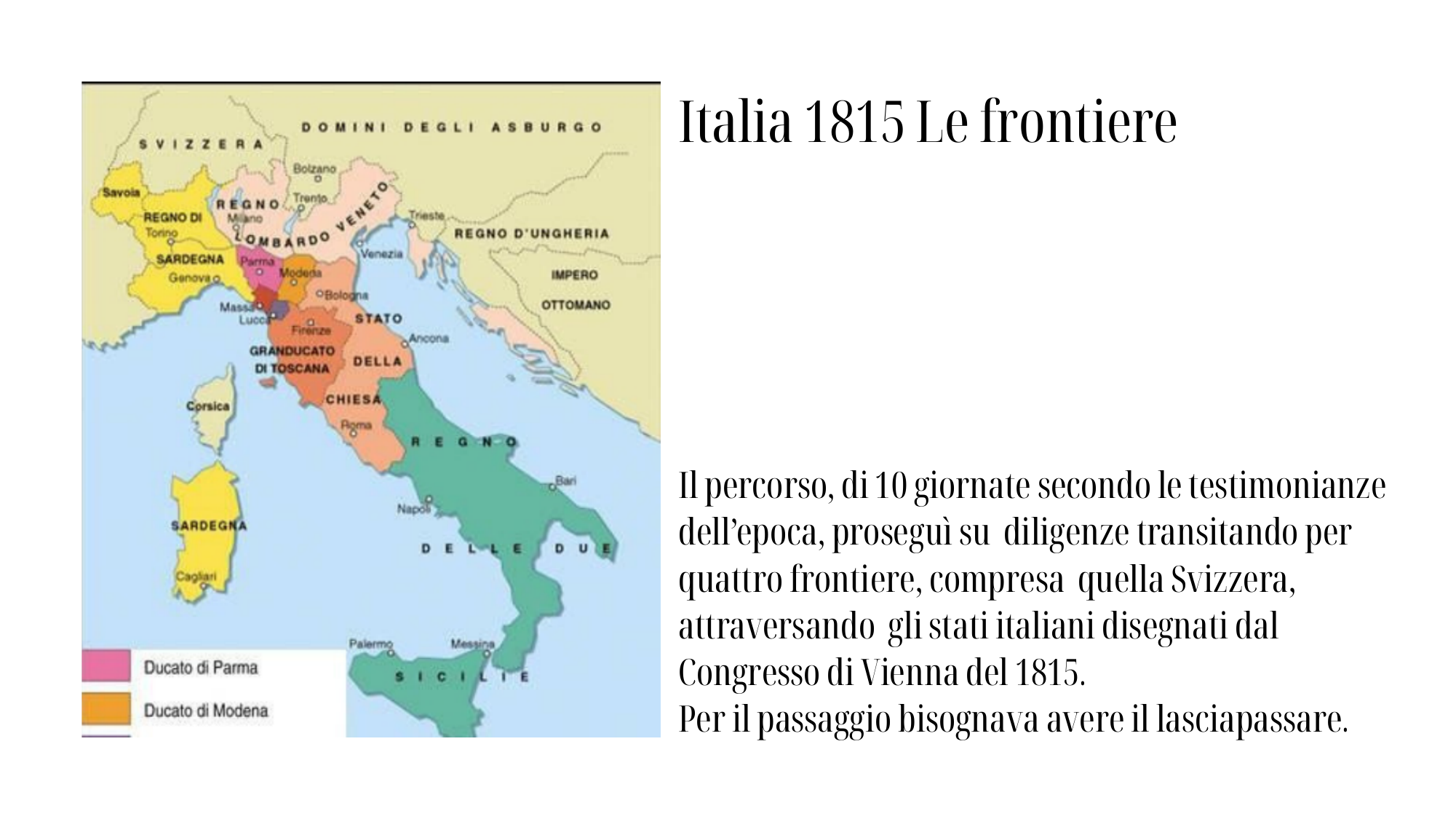

Italia 1815 Le frontiere

Il percorso, di 10 giornate secondo le testimonianze dell’epoca, proseguì su  diligenze transitando per  quattro frontiere, compresa  quella Svizzera,
attraversando  gli stati italiani disegnati dal  Congresso di Vienna del 1815.
Per il passaggio bisognava avere il lasciapassare.